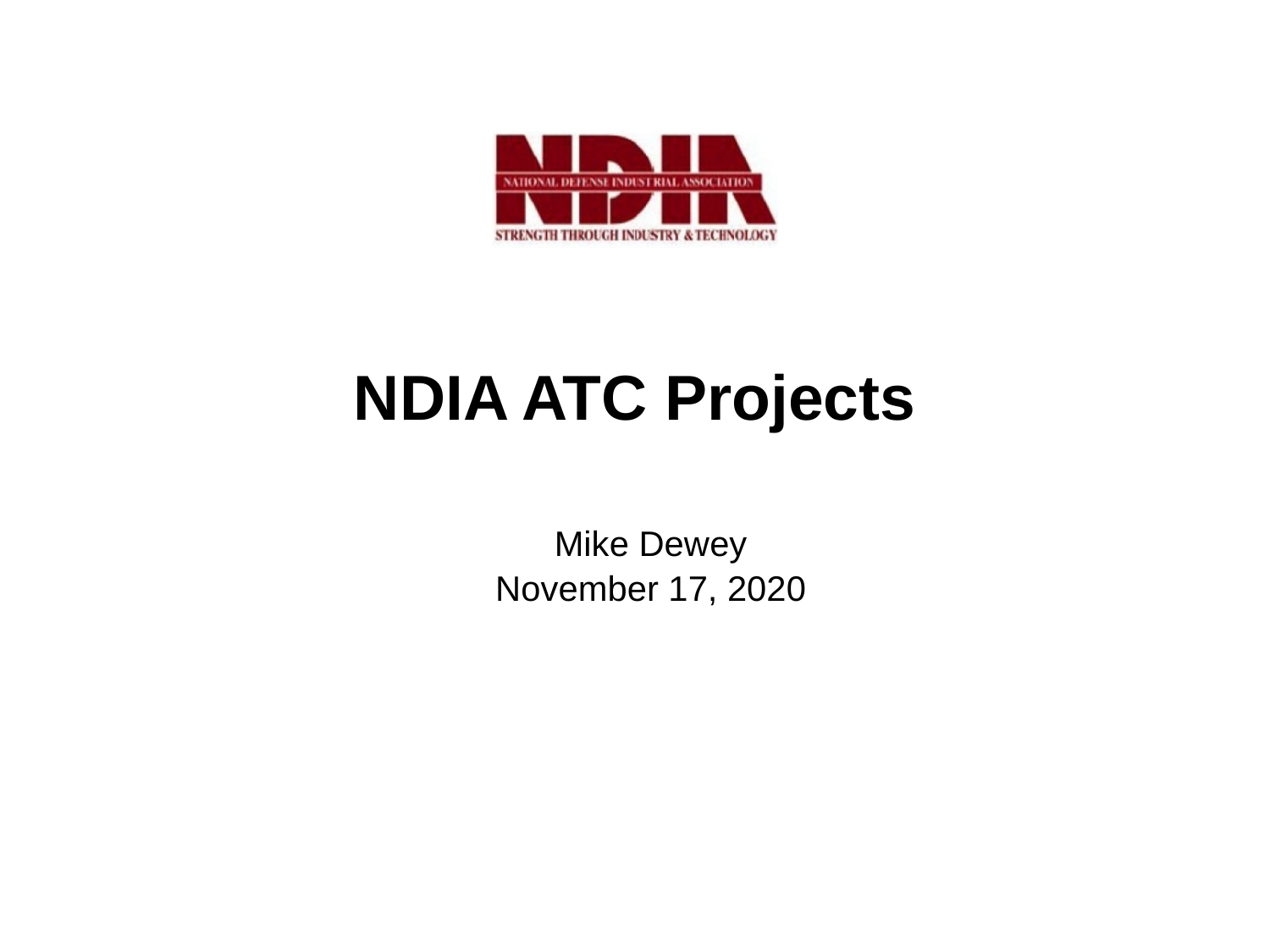

# NDIA ATC Projects
Mike Dewey
November 17, 2020